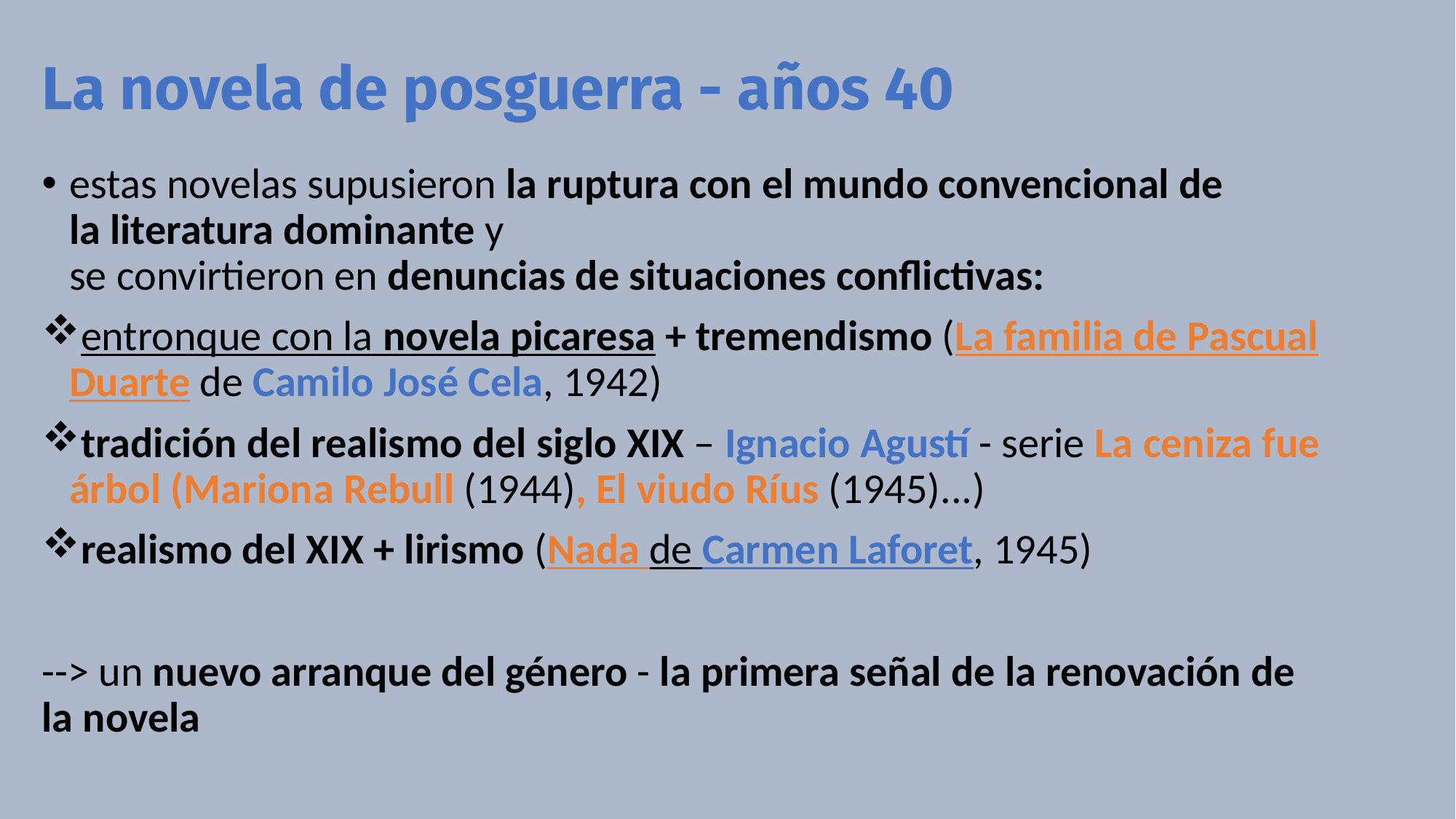

# La novela de posguerra - años 40
estas novelas supusieron la ruptura con el mundo convencional de la literatura dominante y se convirtieron en denuncias de situaciones conflictivas:
entronque con la novela picaresa + tremendismo (La familia de Pascual Duarte de Camilo José Cela, 1942)
tradición del realismo del siglo XIX – Ignacio Agustí - serie La ceniza fue árbol (Mariona Rebull (1944), El viudo Ríus (1945)...)
realismo del XIX + lirismo (Nada de Carmen Laforet, 1945)

--> un nuevo arranque del género - la primera señal de la renovación de la novela